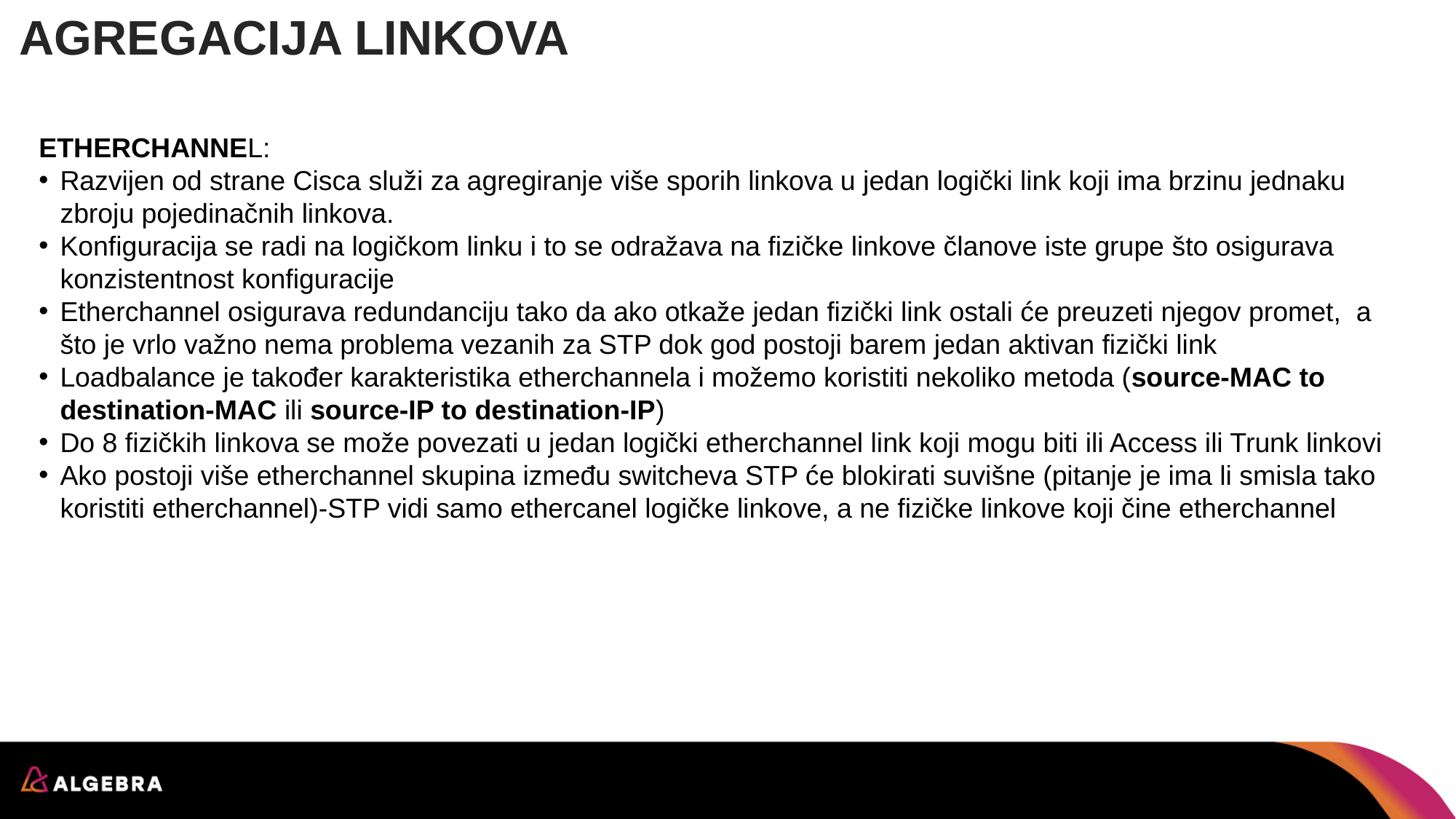

# AGREGACIJA LINKOVA
ETHERCHANNEL:
Razvijen od strane Cisca služi za agregiranje više sporih linkova u jedan logički link koji ima brzinu jednaku zbroju pojedinačnih linkova.
Konfiguracija se radi na logičkom linku i to se odražava na fizičke linkove članove iste grupe što osigurava konzistentnost konfiguracije
Etherchannel osigurava redundanciju tako da ako otkaže jedan fizički link ostali će preuzeti njegov promet,  a što je vrlo važno nema problema vezanih za STP dok god postoji barem jedan aktivan fizički link
Loadbalance je također karakteristika etherchannela i možemo koristiti nekoliko metoda (source-MAC to destination-MAC ili source-IP to destination-IP)
Do 8 fizičkih linkova se može povezati u jedan logički etherchannel link koji mogu biti ili Access ili Trunk linkovi
Ako postoji više etherchannel skupina između switcheva STP će blokirati suvišne (pitanje je ima li smisla tako koristiti etherchannel)-STP vidi samo ethercanel logičke linkove, a ne fizičke linkove koji čine etherchannel